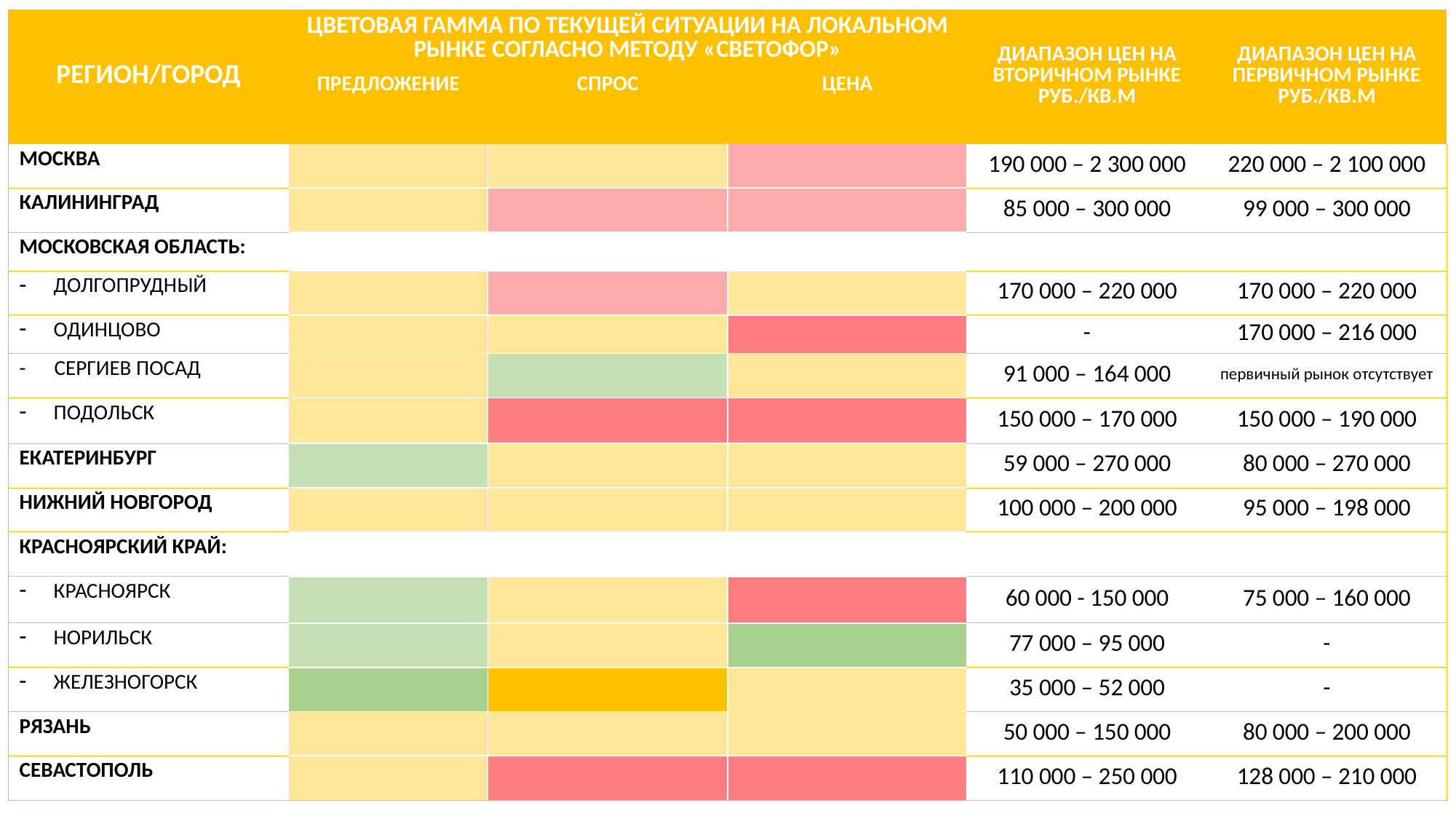

| РЕГИОН/ГОРОД | ЦВЕТОВАЯ ГАММА ПО ТЕКУЩЕЙ СИТУАЦИИ НА ЛОКАЛЬНОМ РЫНКЕ СОГЛАСНО МЕТОДУ «СВЕТОФОР» |  |  | ДИАПАЗОН ЦЕН НА ВТОРИЧНОМ РЫНКЕ РУБ./КВ.М | ДИАПАЗОН ЦЕН НА ПЕРВИЧНОМ РЫНКЕ РУБ./КВ.М |
| --- | --- | --- | --- | --- | --- |
|  | ПРЕДЛОЖЕНИЕ | СПРОС | ЦЕНА |  |  |
| МОСКВА |  |  |  | 190 000 – 2 300 000 | 220 000 – 2 100 000 |
| КАЛИНИНГРАД |  |  |  | 85 000 – 300 000 | 99 000 – 300 000 |
| МОСКОВСКАЯ ОБЛАСТЬ: |  |  |  |  |  |
| ДОЛГОПРУДНЫЙ |  |  |  | 170 000 – 220 000 | 170 000 – 220 000 |
| ОДИНЦОВО |  |  |  | - | 170 000 – 216 000 |
| - СЕРГИЕВ ПОСАД |  |  |  | 91 000 – 164 000 | первичный рынок отсутствует |
| ПОДОЛЬСК |  |  |  | 150 000 – 170 000 | 150 000 – 190 000 |
| ЕКАТЕРИНБУРГ |  |  |  | 59 000 – 270 000 | 80 000 – 270 000 |
| НИЖНИЙ НОВГОРОД |  |  |  | 100 000 – 200 000 | 95 000 – 198 000 |
| КРАСНОЯРСКИЙ КРАЙ: |  |  |  |  |  |
| КРАСНОЯРСК |  |  |  | 60 000 - 150 000 | 75 000 – 160 000 |
| НОРИЛЬСК |  |  |  | 77 000 – 95 000 | - |
| ЖЕЛЕЗНОГОРСК |  |  |  | 35 000 – 52 000 | - |
| РЯЗАНЬ |  |  |  | 50 000 – 150 000 | 80 000 – 200 000 |
| СЕВАСТОПОЛЬ |  |  |  | 110 000 – 250 000 | 128 000 – 210 000 |